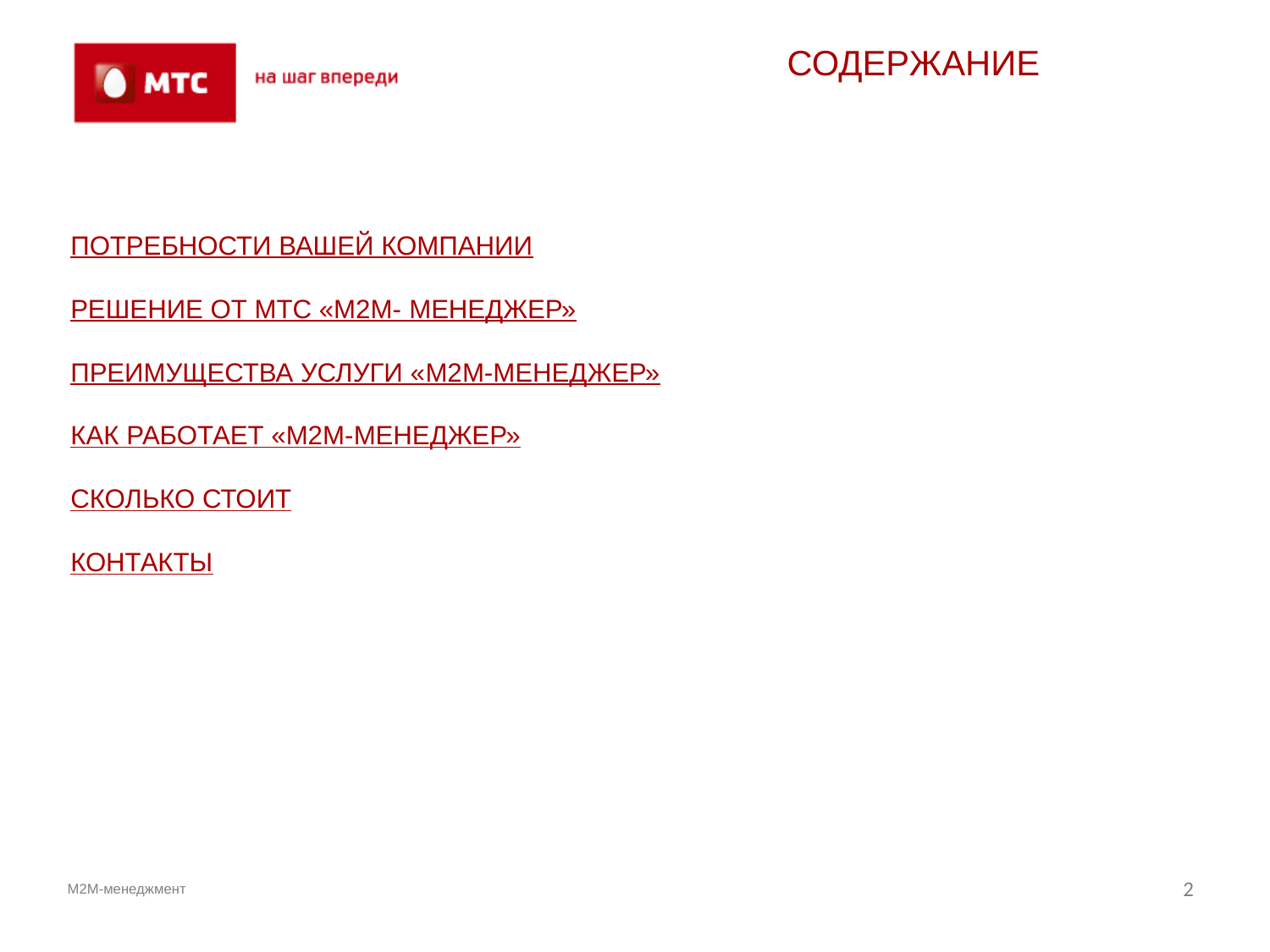

СОДЕРЖАНИЕ
ПОТРЕБНОСТИ ВАШЕЙ КОМПАНИИ
РЕШЕНИЕ ОТ МТС «М2М- МЕНЕДЖЕР»
ПРЕИМУЩЕСТВА УСЛУГИ «М2М-МЕНЕДЖЕР»
КАК РАБОТАЕТ «М2М-МЕНЕДЖЕР»
СКОЛЬКО СТОИТ
КОНТАКТЫ
М2М-менеджмент
2